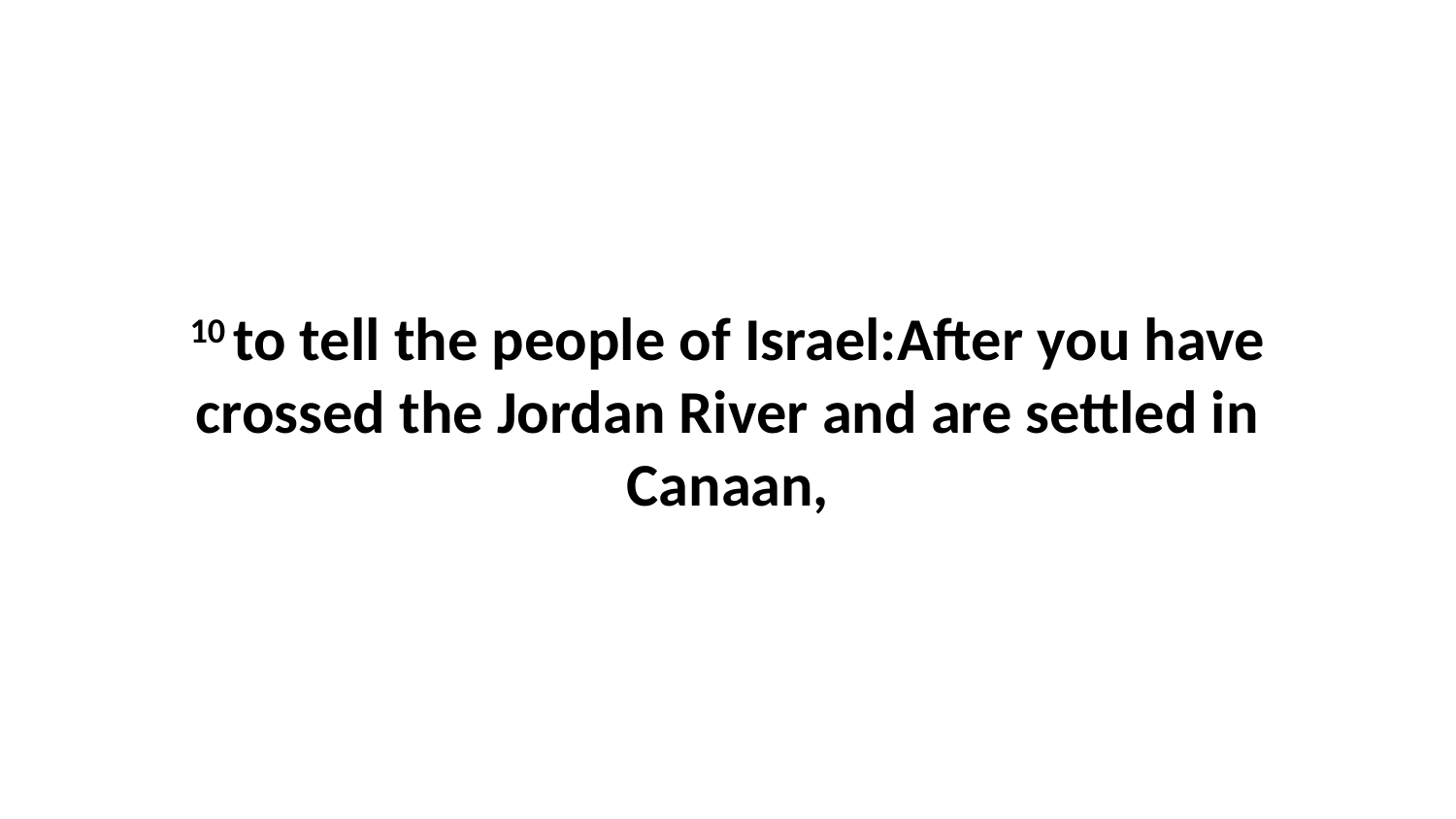

10 to tell the people of Israel:After you have crossed the Jordan River and are settled in Canaan,